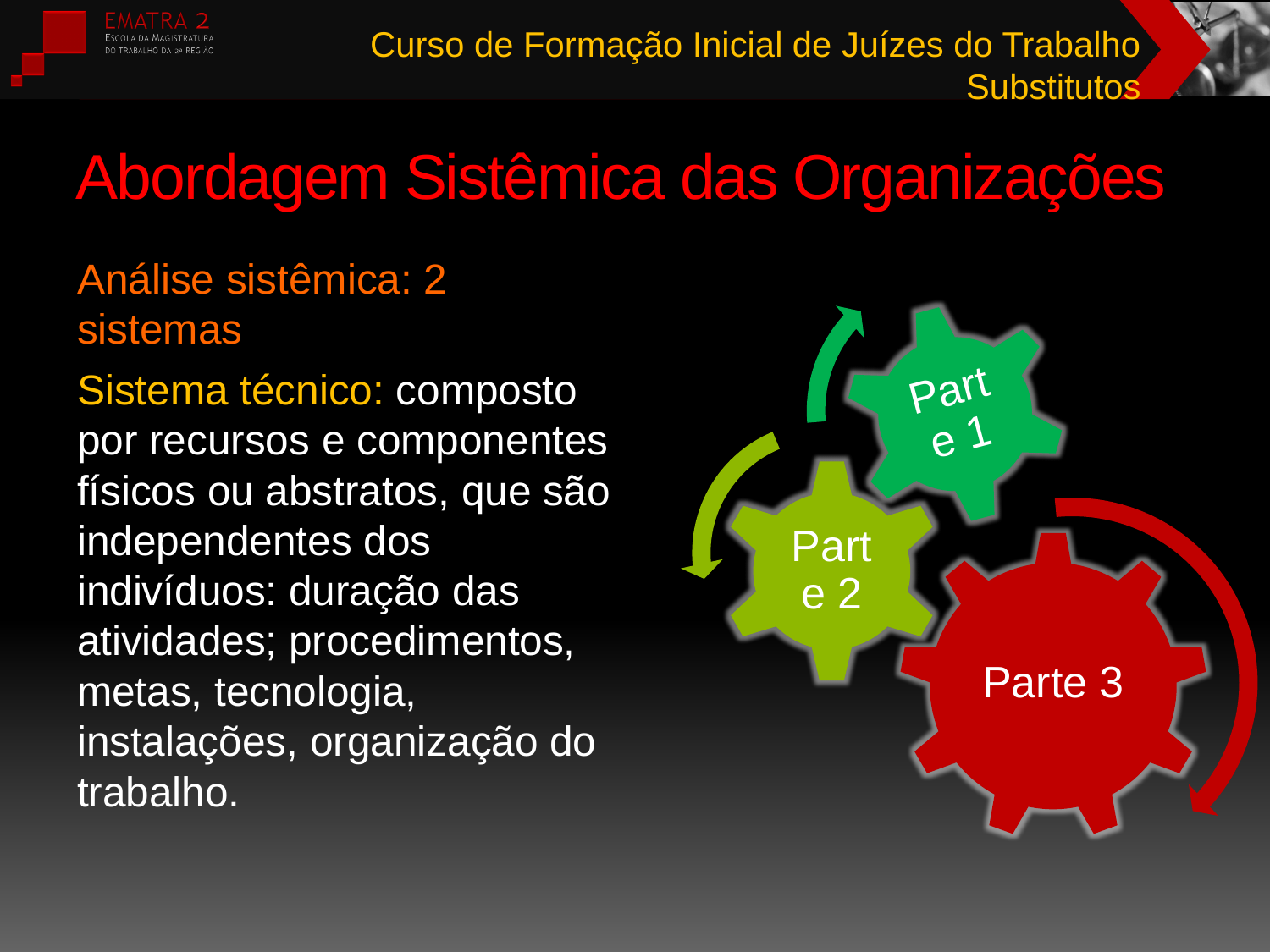

# Abordagem Sistêmica das Organizações
Parte 3
Parte 2
Parte 1
Análise sistêmica: 2 sistemas
Sistema técnico: composto por recursos e componentes físicos ou abstratos, que são independentes dos indivíduos: duração das atividades; procedimentos, metas, tecnologia, instalações, organização do trabalho.